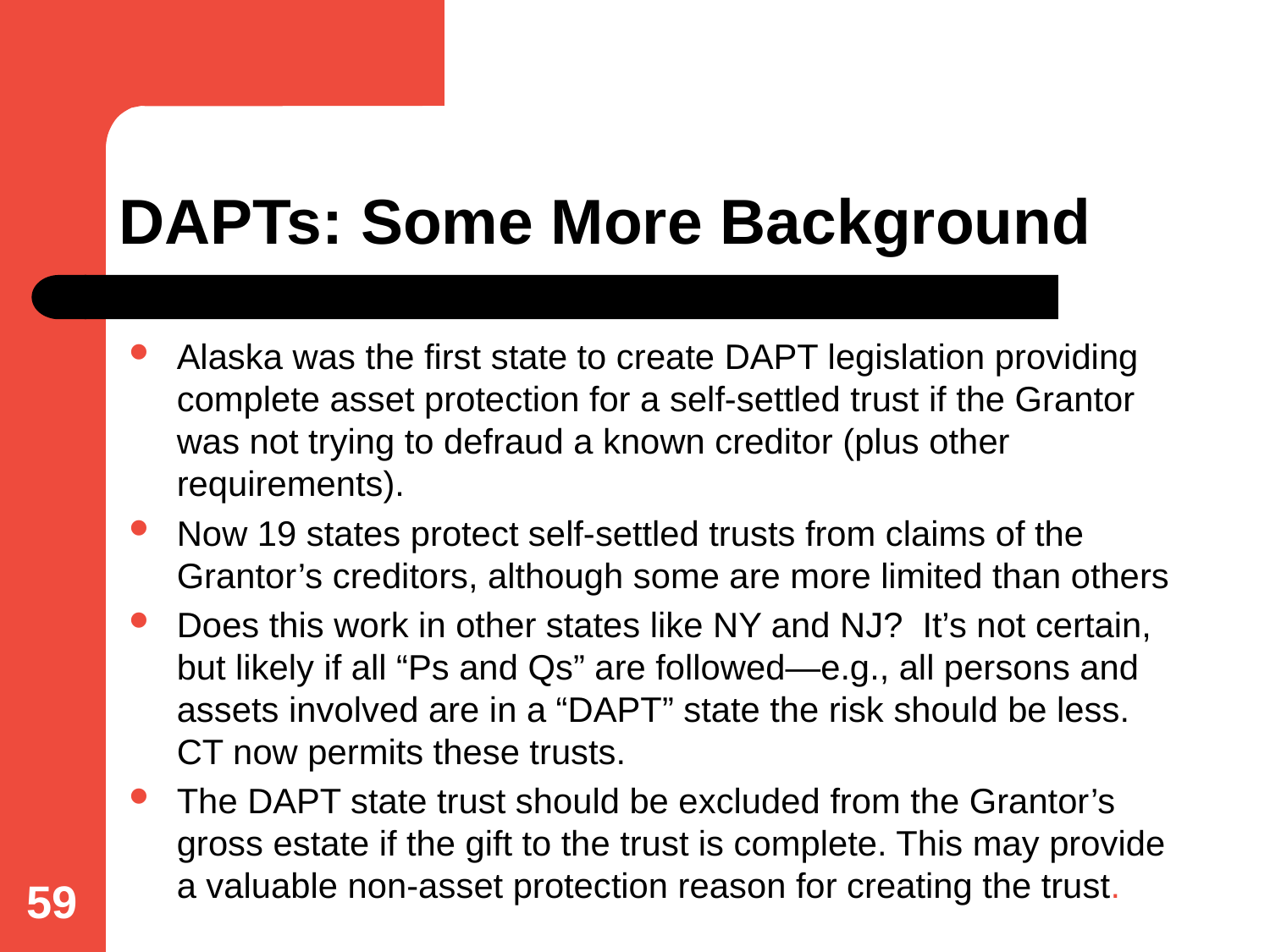

# DAPTs: Some More Background
Alaska was the first state to create DAPT legislation providing complete asset protection for a self-settled trust if the Grantor was not trying to defraud a known creditor (plus other requirements).
Now 19 states protect self-settled trusts from claims of the Grantor’s creditors, although some are more limited than others
Does this work in other states like NY and NJ?  It’s not certain, but likely if all “Ps and Qs” are followed—e.g., all persons and assets involved are in a “DAPT” state the risk should be less. CT now permits these trusts.
The DAPT state trust should be excluded from the Grantor’s gross estate if the gift to the trust is complete. This may provide a valuable non-asset protection reason for creating the trust.

59